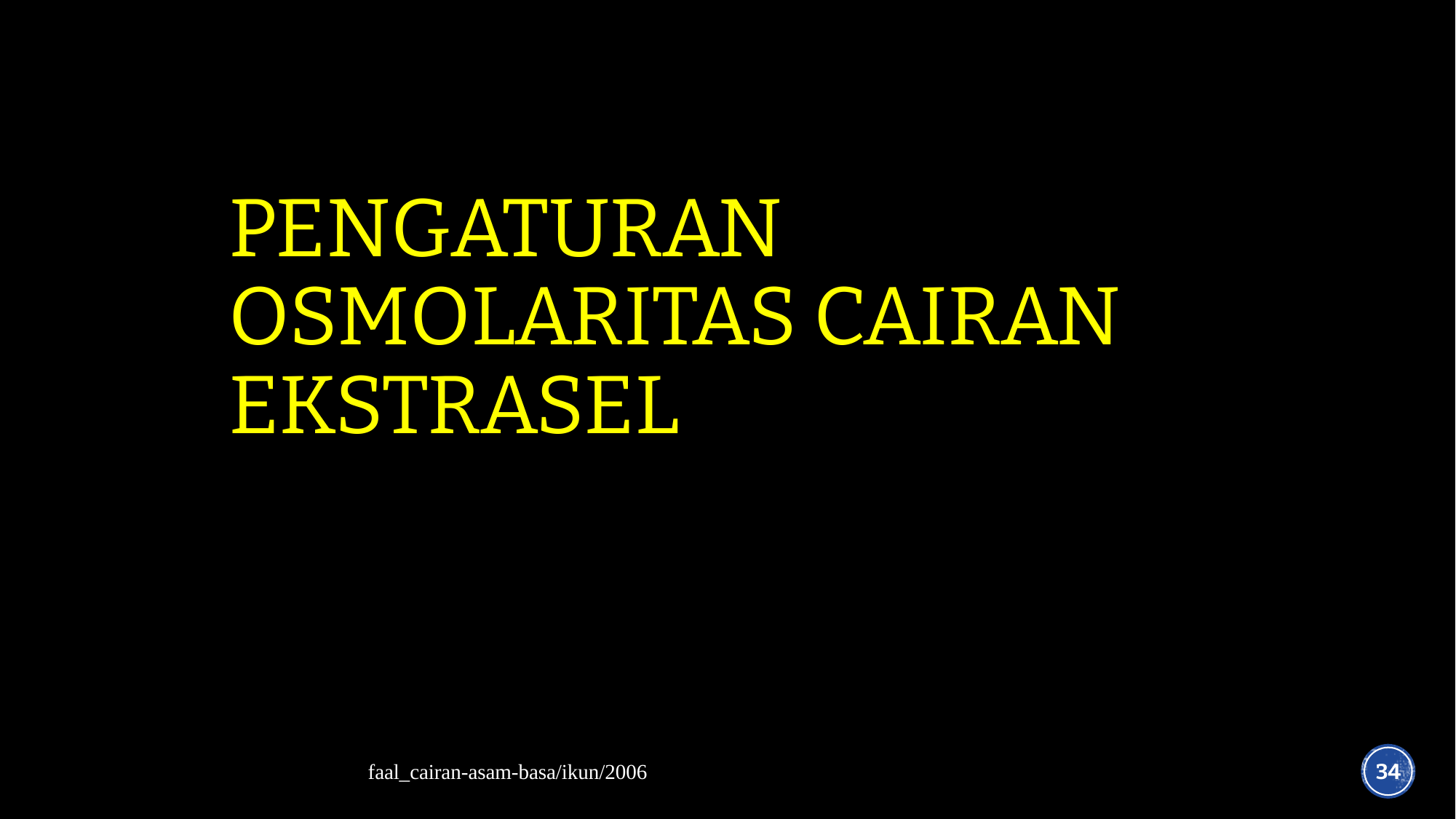

# PENGATURAN OSMOLARITAS CAIRAN EKSTRASEL
faal_cairan-asam-basa/ikun/2006
34